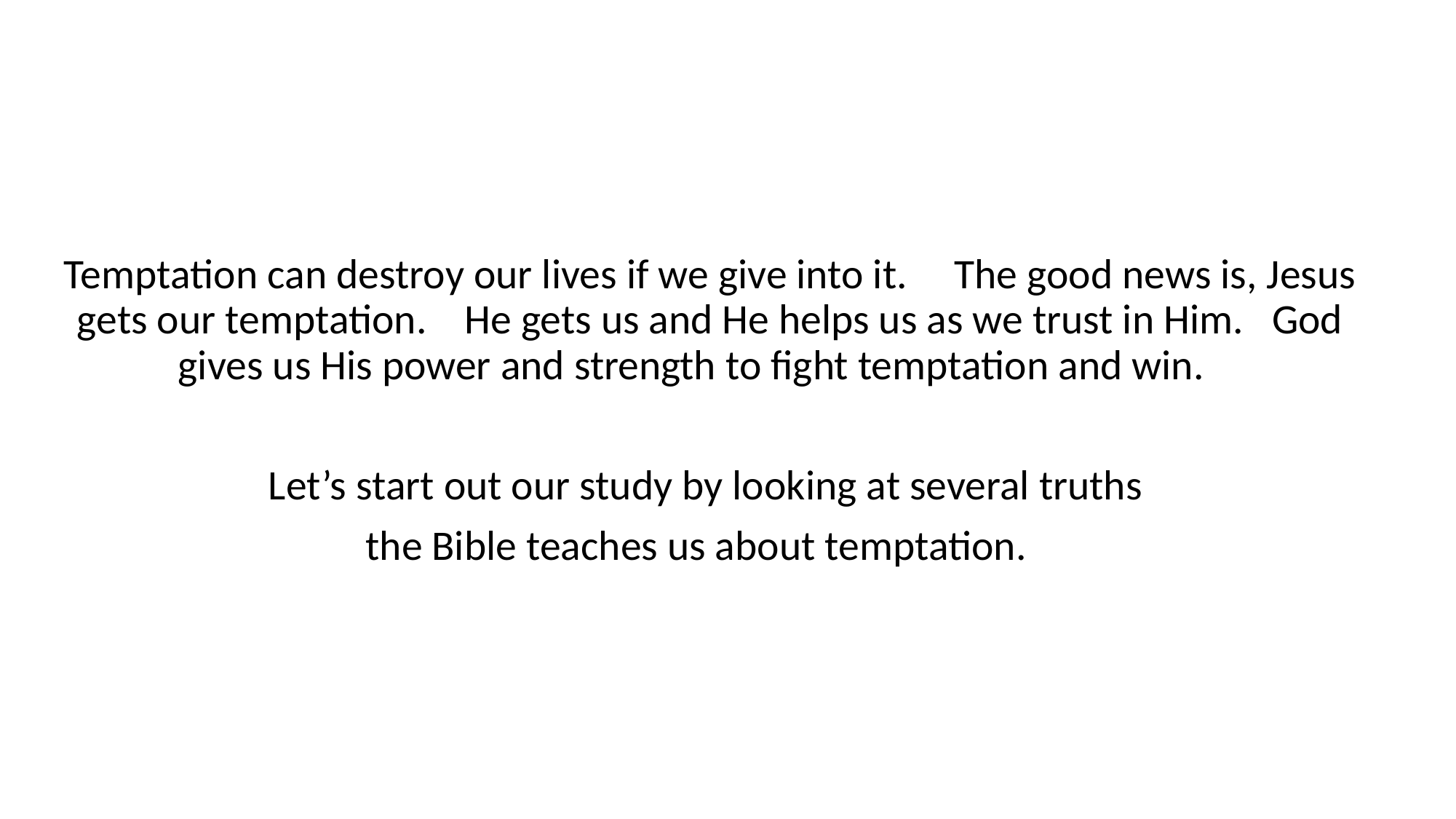

Temptation can destroy our lives if we give into it.     The good news is, Jesus gets our temptation.    He gets us and He helps us as we trust in Him.   God gives us His power and strength to fight temptation and win.

Let’s start out our study by looking at several truths
the Bible teaches us about temptation.